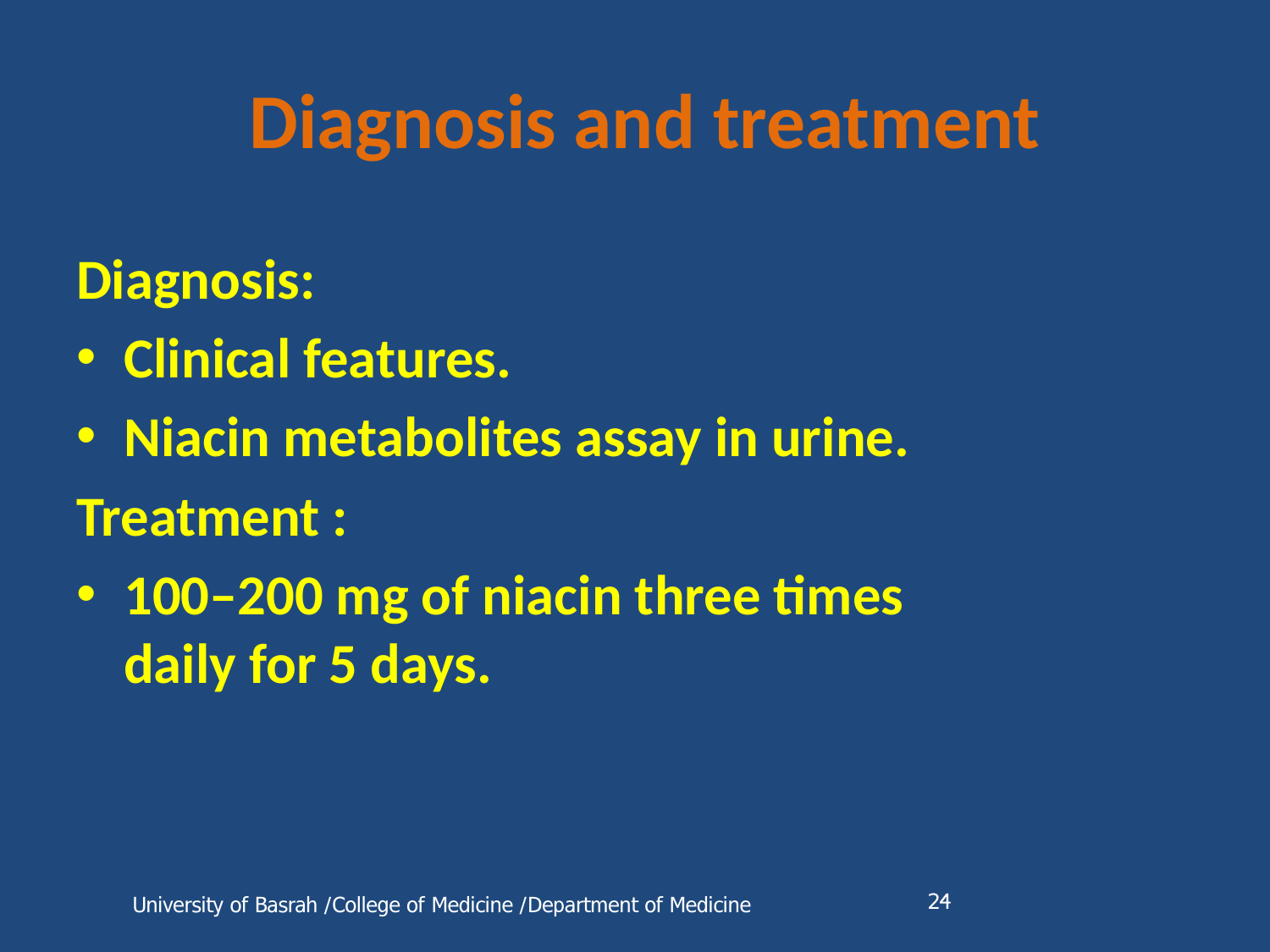

# Diagnosis and treatment

Diagnosis:
Clinical features.
Niacin metabolites assay in urine.
Treatment :
100–200 mg of niacin three times                   daily for 5 days.
University of Basrah /College of Medicine /Department of Medicine
24